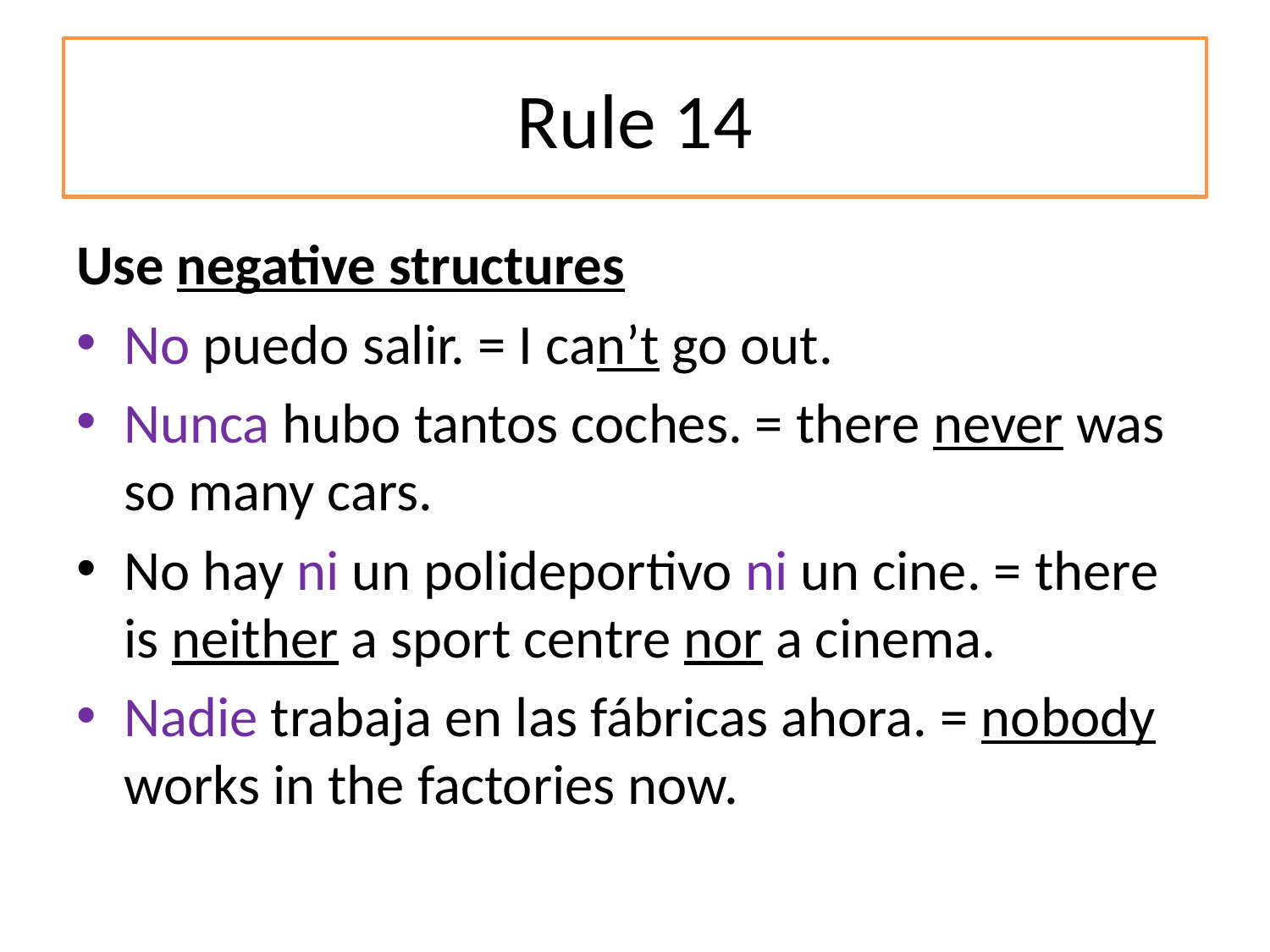

# Rule 14
Use negative structures
No puedo salir. = I can’t go out.
Nunca hubo tantos coches. = there never was so many cars.
No hay ni un polideportivo ni un cine. = there is neither a sport centre nor a cinema.
Nadie trabaja en las fábricas ahora. = nobody works in the factories now.